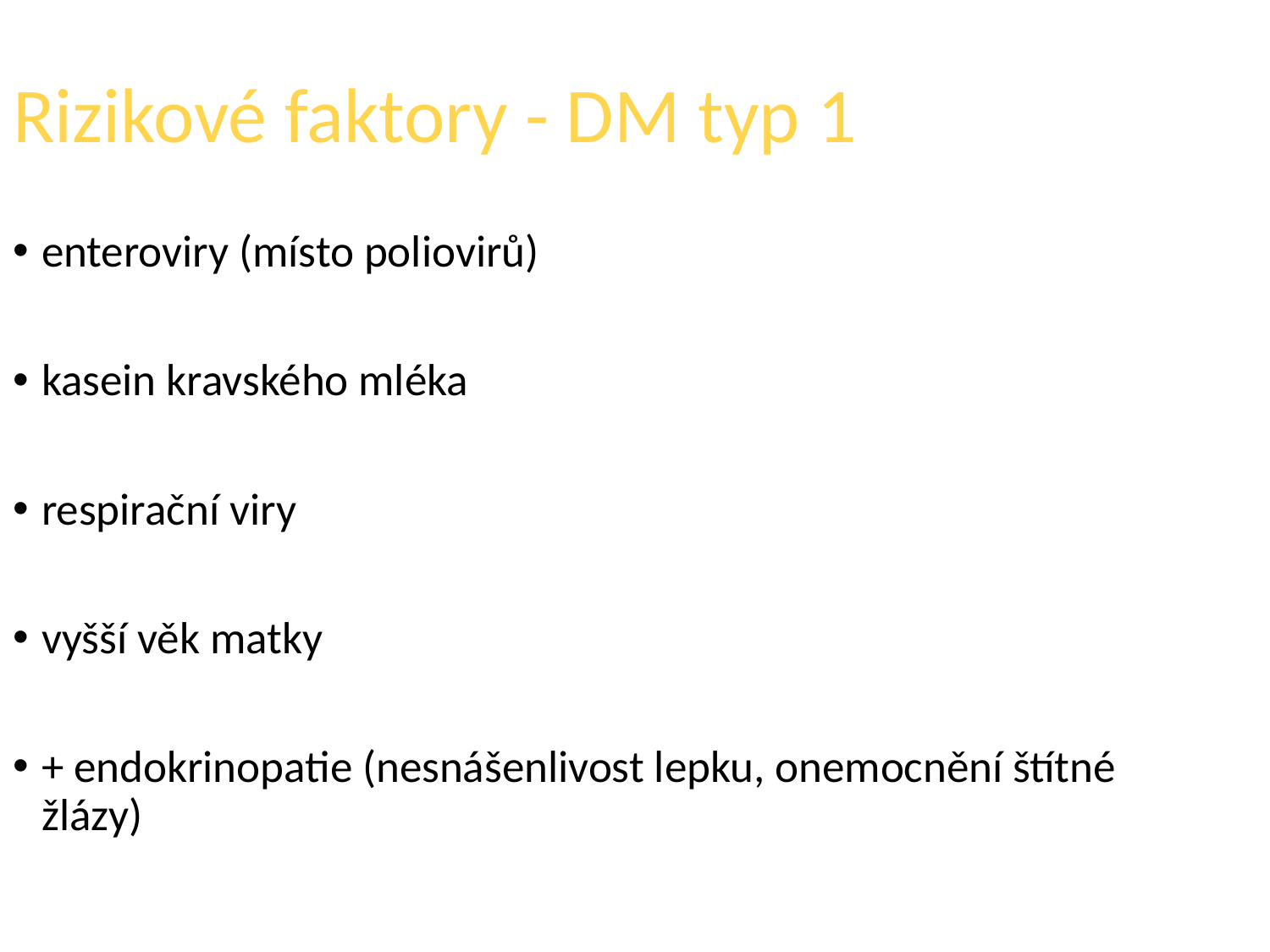

Rizikové faktory - DM typ 1
enteroviry (místo poliovirů)

kasein kravského mléka

respirační viry

vyšší věk matky

+ endokrinopatie (nesnášenlivost lepku, onemocnění štítné žlázy)